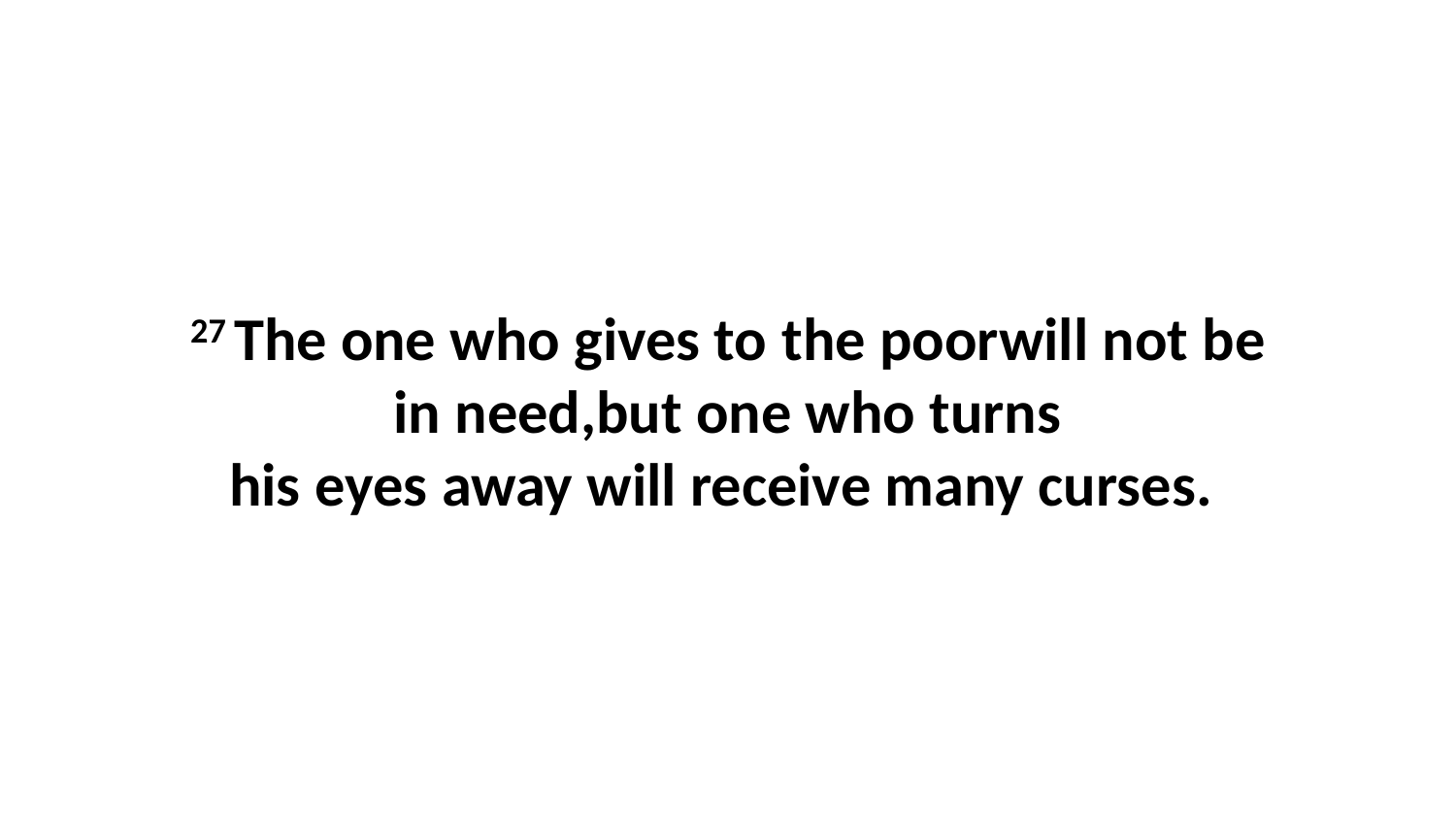

27 The one who gives to the poorwill not be in need,but one who turns his eyes away will receive many curses.